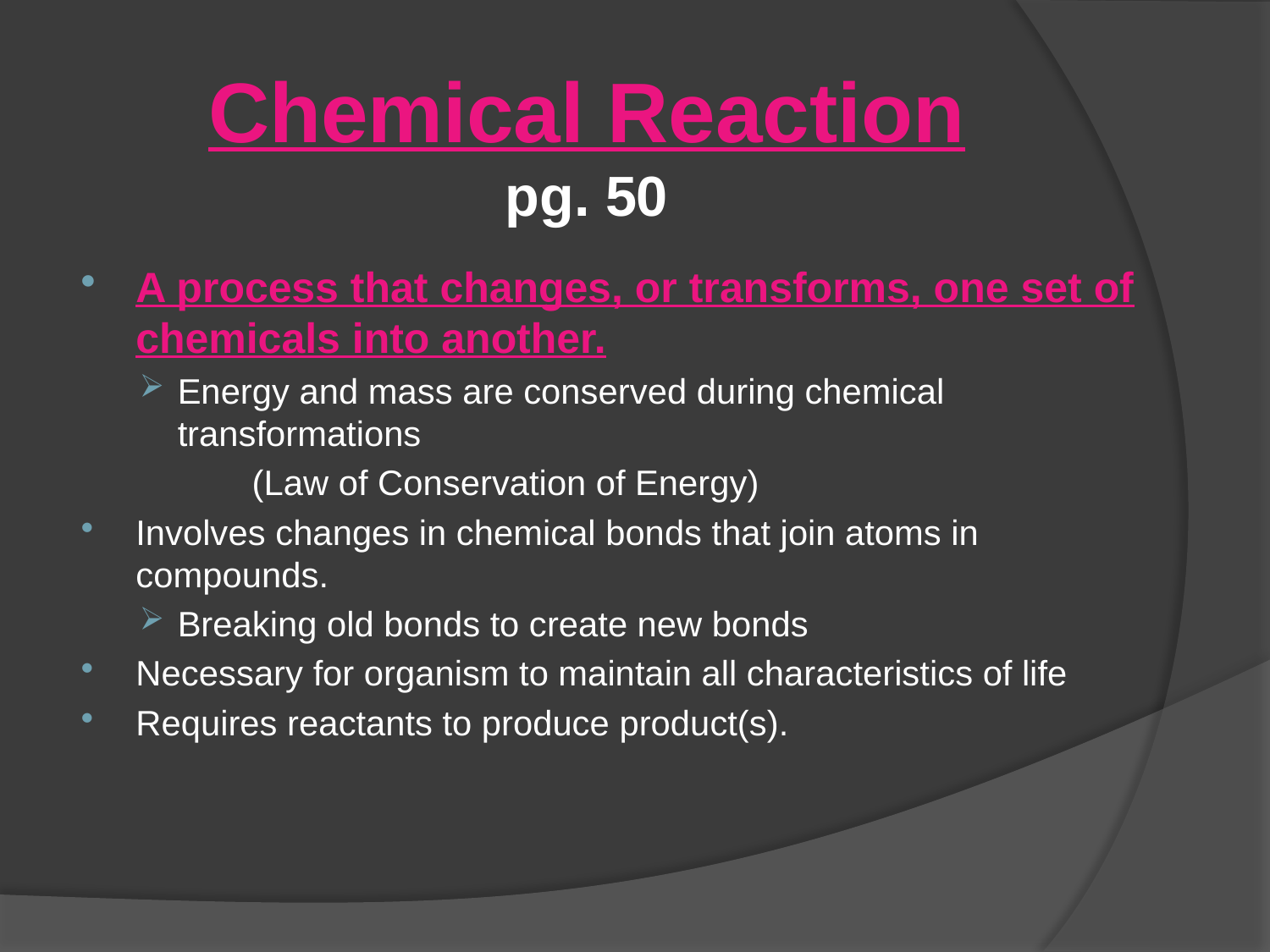

# Chemical Reaction pg. 50
A process that changes, or transforms, one set of chemicals into another.
Energy and mass are conserved during chemical transformations
	(Law of Conservation of Energy)
Involves changes in chemical bonds that join atoms in compounds.
Breaking old bonds to create new bonds
Necessary for organism to maintain all characteristics of life
Requires reactants to produce product(s).